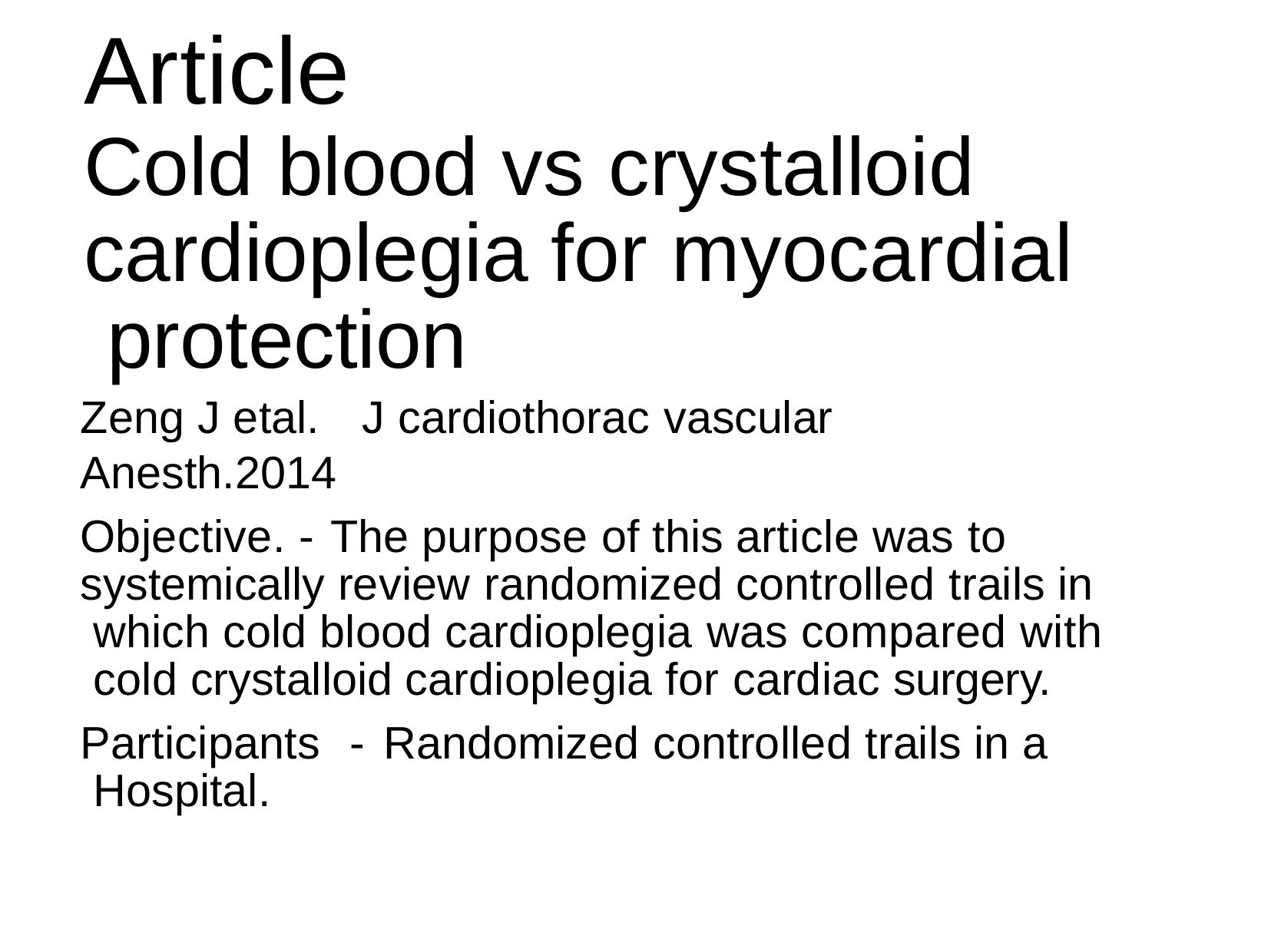

# Article
Cold blood vs crystalloid  cardioplegia for myocardial  protection
Zeng J etal.	J cardiothorac vascular Anesth.2014
Objective. -	The purpose of this article was to  systemically review randomized controlled trails in  which cold blood cardioplegia was compared with  cold crystalloid cardioplegia for cardiac surgery.
Participants	-	Randomized controlled trails in a  Hospital.
Malavika M.
10